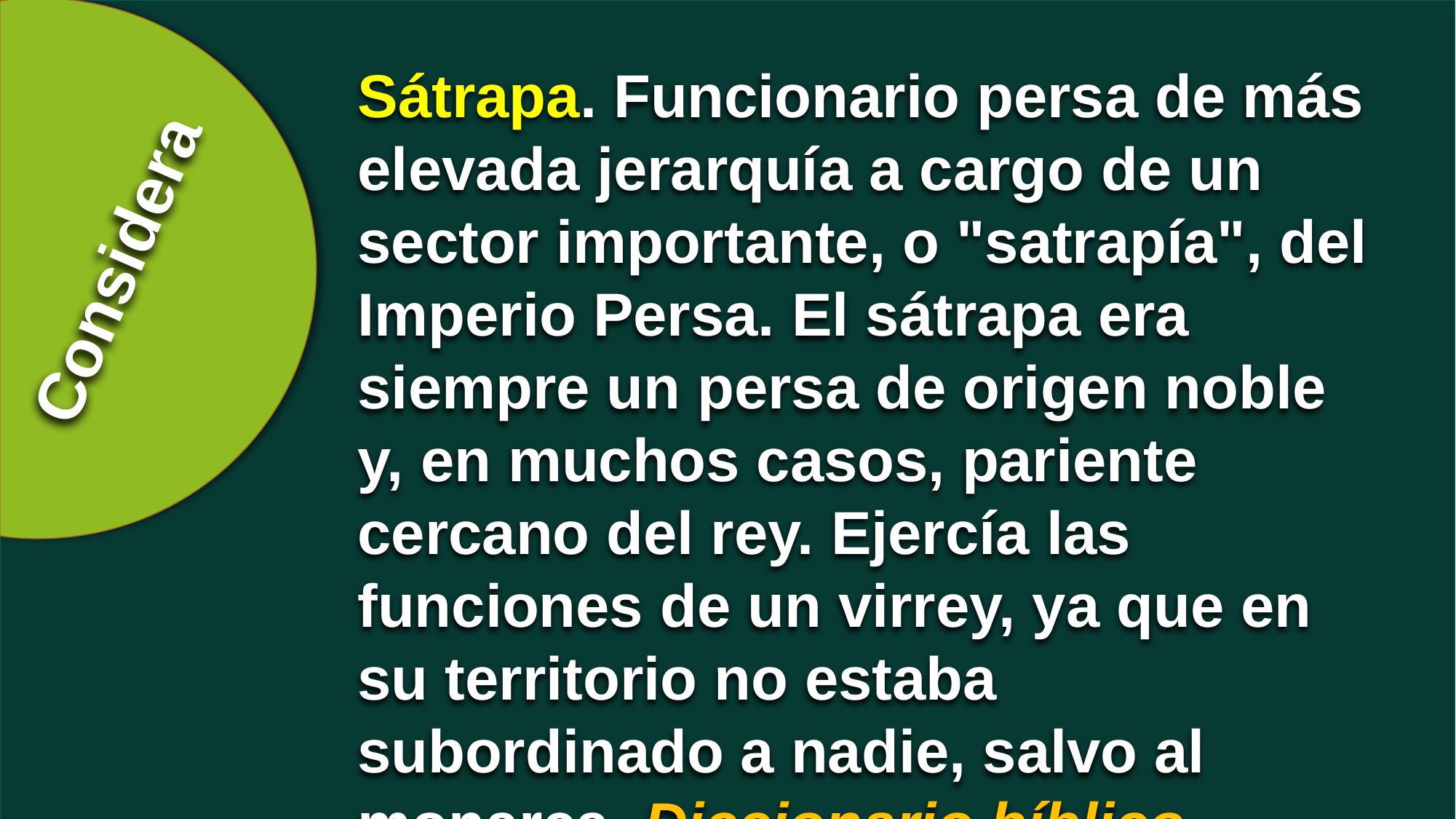

Sátrapa. Funcionario persa de más elevada jerarquía a cargo de un sector importante, o "satrapía", del Imperio Persa. El sátrapa era siempre un persa de origen noble y, en muchos casos, pariente cercano del rey. Ejercía las funciones de un virrey, ya que en su territorio no estaba subordinado a nadie, salvo al monarca. Diccionario bíblico adventista.
Considera